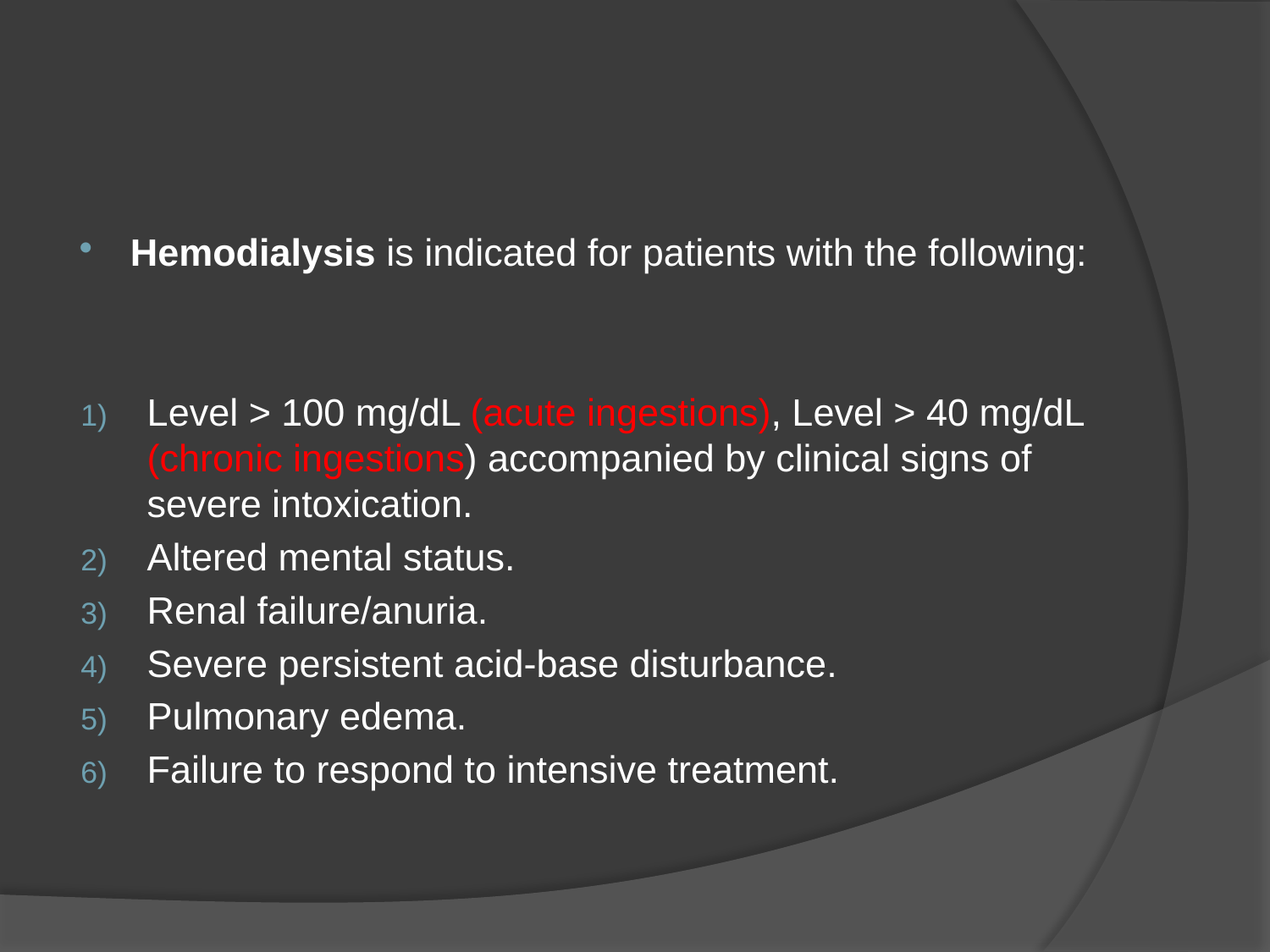

#
Hemodialysis is indicated for patients with the following:

Level > 100 mg/dL (acute ingestions), Level > 40 mg/dL (chronic ingestions) accompanied by clinical signs of severe intoxication.
Altered mental status.
Renal failure/anuria.
Severe persistent acid-base disturbance.
Pulmonary edema.
Failure to respond to intensive treatment.